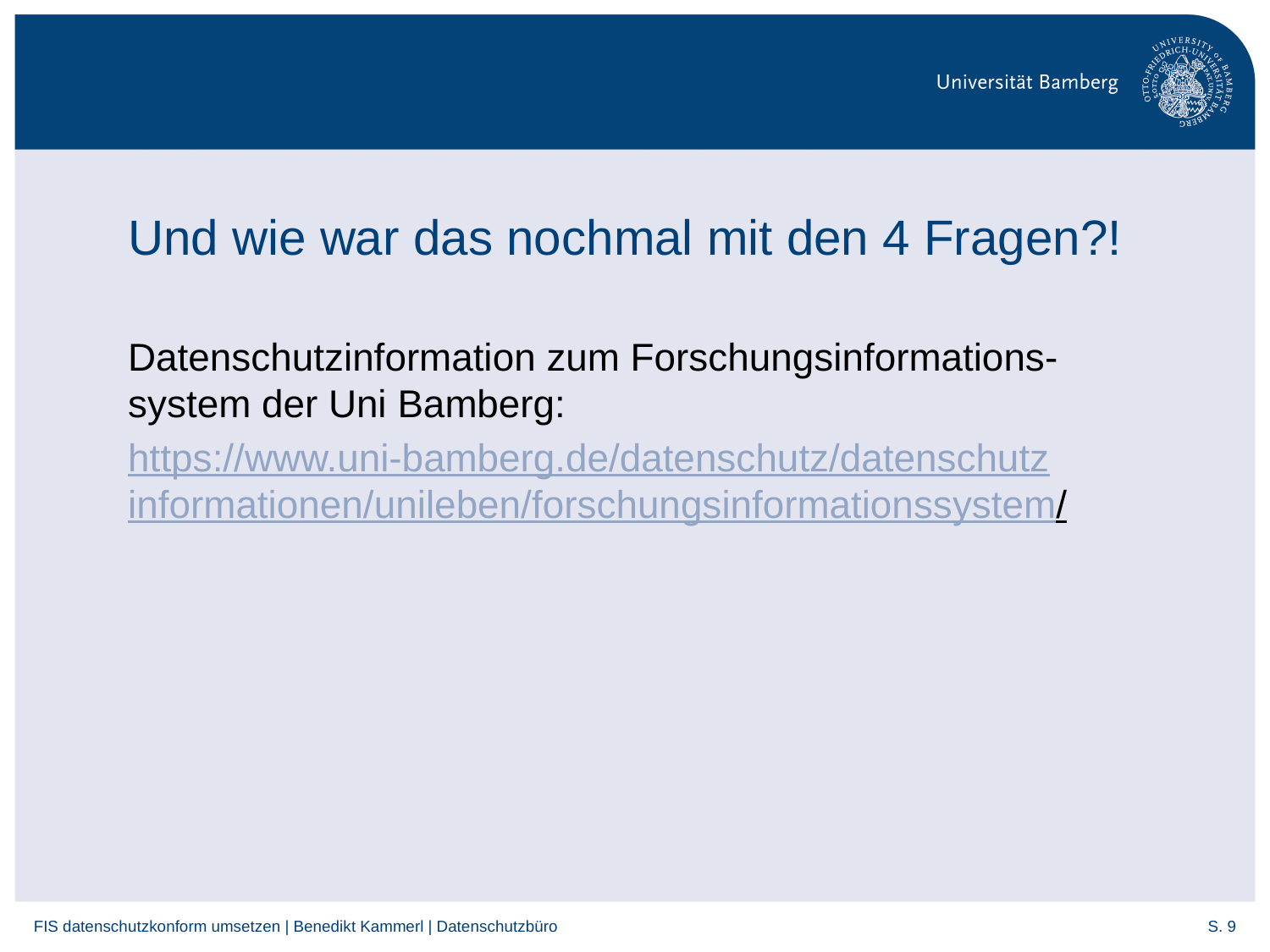

# Und wie war das nochmal mit den 4 Fragen?!
Datenschutzinformation zum Forschungsinformations-system der Uni Bamberg:
https://www.uni-bamberg.de/datenschutz/datenschutz
informationen/unileben/forschungsinformationssystem/